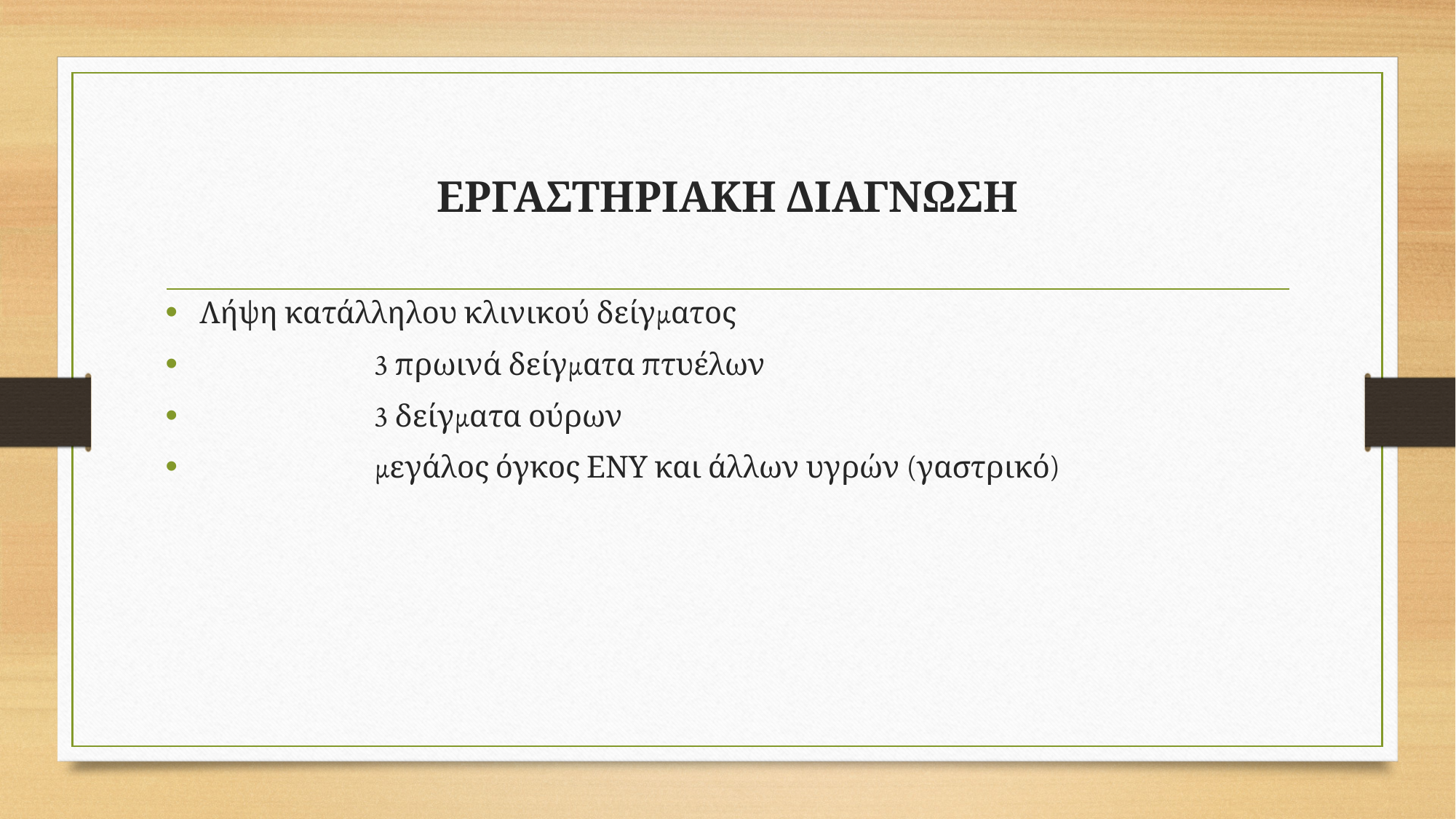

# ΕΡΓΑΣΤΗΡΙΑΚΗ ΔΙΑΓΝΩΣΗ
Λήψη κατάλληλου κλινικού δείγματος
                          3 πρωινά δείγματα πτυέλων
                          3 δείγματα ούρων
                          μεγάλος όγκος ΕΝΥ και άλλων υγρών (γαστρικό)